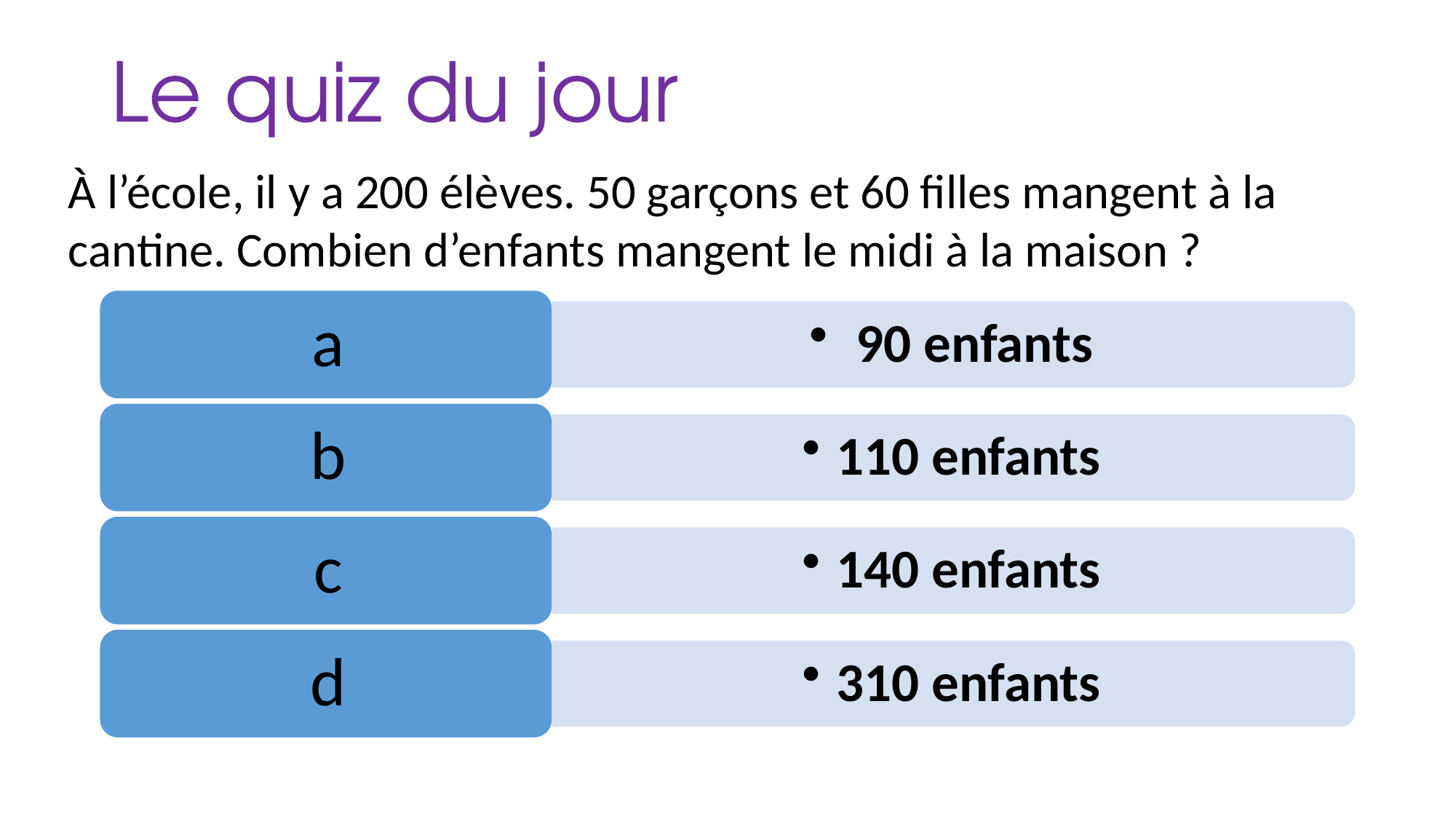

# Le quiz du jour
À l’école, il y a 200 élèves. 50 garçons et 60 filles mangent à la cantine. Combien d’enfants mangent le midi à la maison ?
 90 enfants
a
110 enfants
b
140 enfants
c
310 enfants
d